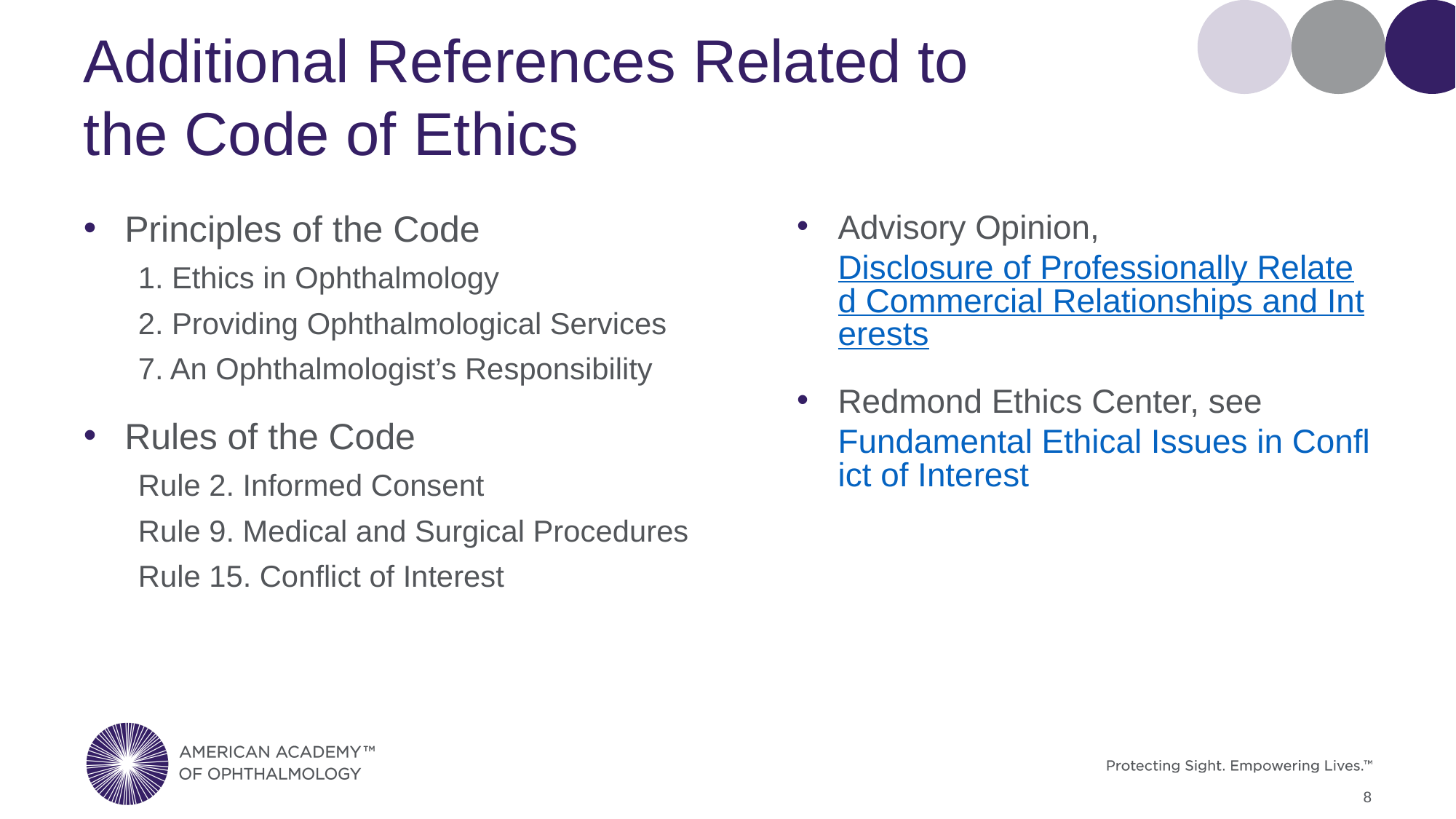

# Additional References Related to the Code of Ethics
Principles of the Code
1. Ethics in Ophthalmology
2. Providing Ophthalmological Services
7. An Ophthalmologist’s Responsibility
Rules of the Code
Rule 2. Informed Consent
Rule 9. Medical and Surgical Procedures
Rule 15. Conflict of Interest

Advisory Opinion, Disclosure of Professionally Related Commercial Relationships and Interests
Redmond Ethics Center, see Fundamental Ethical Issues in Conflict of Interest

8